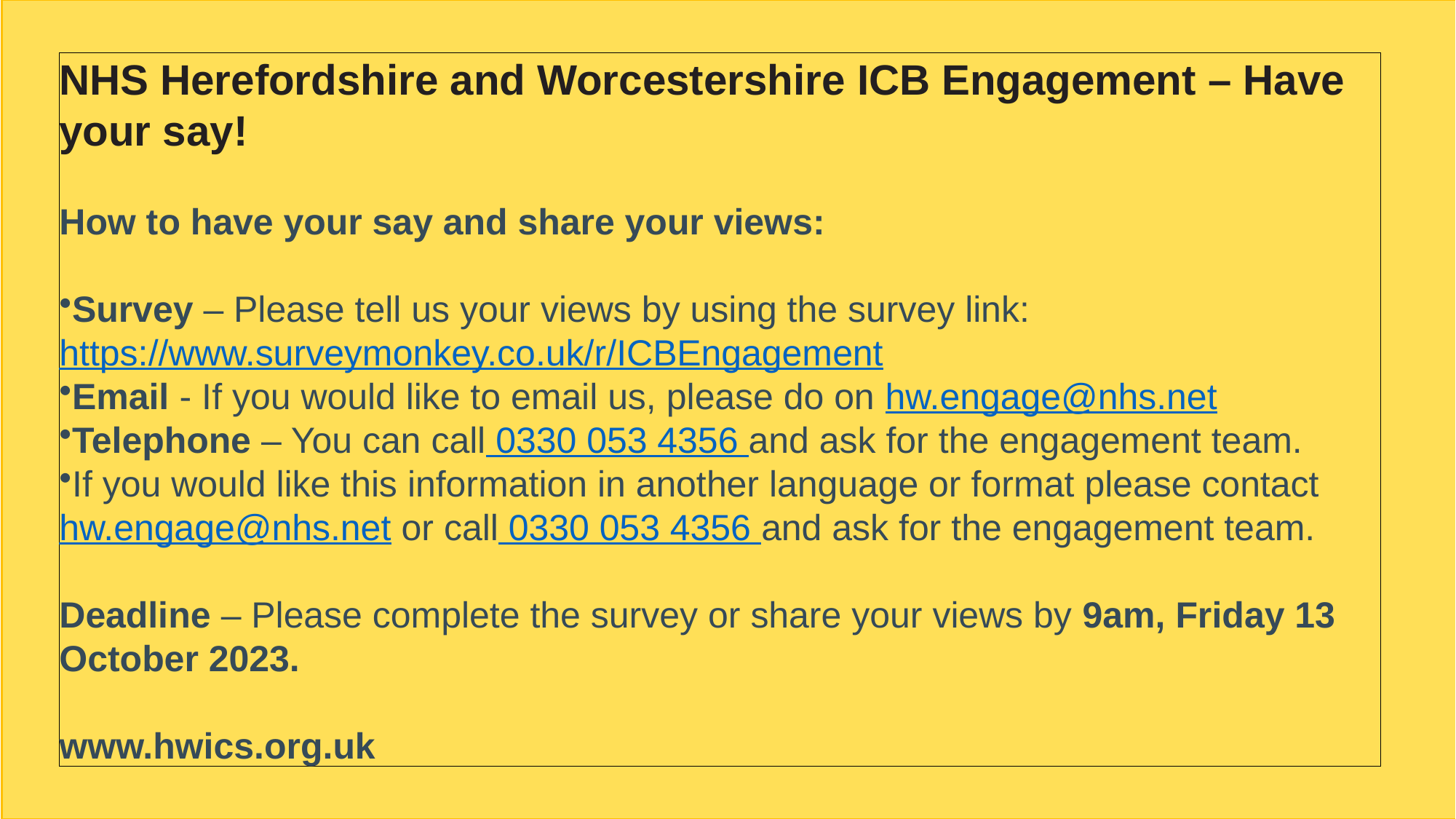

NHS Herefordshire and Worcestershire ICB Engagement – Have your say!

How to have your say and share your views:

Survey – Please tell us your views by using the survey link: https://www.surveymonkey.co.uk/r/ICBEngagement
Email - If you would like to email us, please do on hw.engage@nhs.net
Telephone – You can call 0330 053 4356 and ask for the engagement team.
If you would like this information in another language or format please contact hw.engage@nhs.net or call 0330 053 4356 and ask for the engagement team.

Deadline – Please complete the survey or share your views by 9am, Friday 13 October 2023.

www.hwics.org.uk
24th March 2022